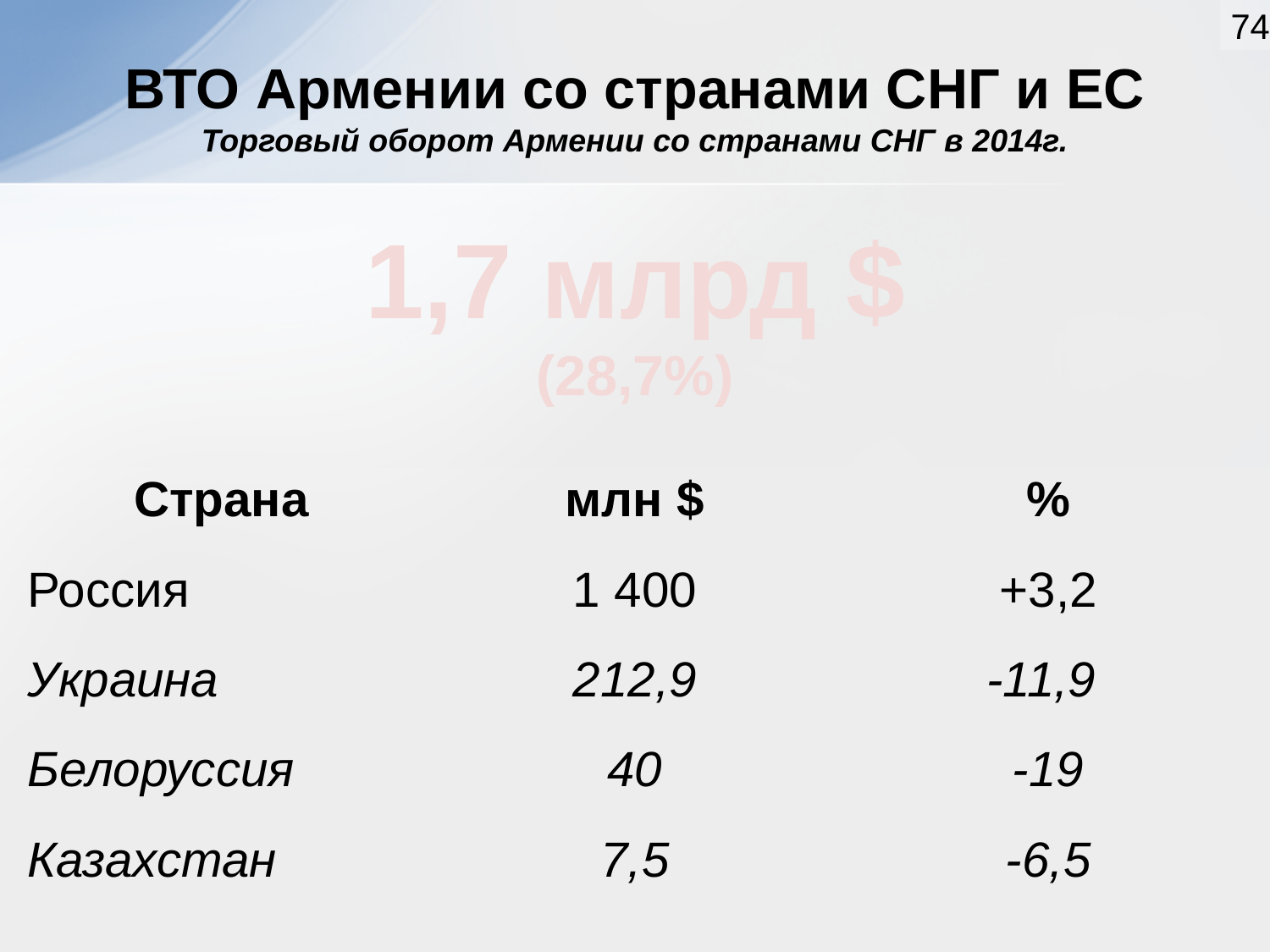

74
ВТО Армении со странами СНГ и ЕС
Торговый оборот Армении со странами СНГ в 2014г.
1,7 млрд $
(28,7%)
| Страна | млн $ | % |
| --- | --- | --- |
| Россия | 1 400 | +3,2 |
| Украина | 212,9 | -11,9 |
| Белоруссия | 40 | -19 |
| Казахстан | 7,5 | -6,5 |